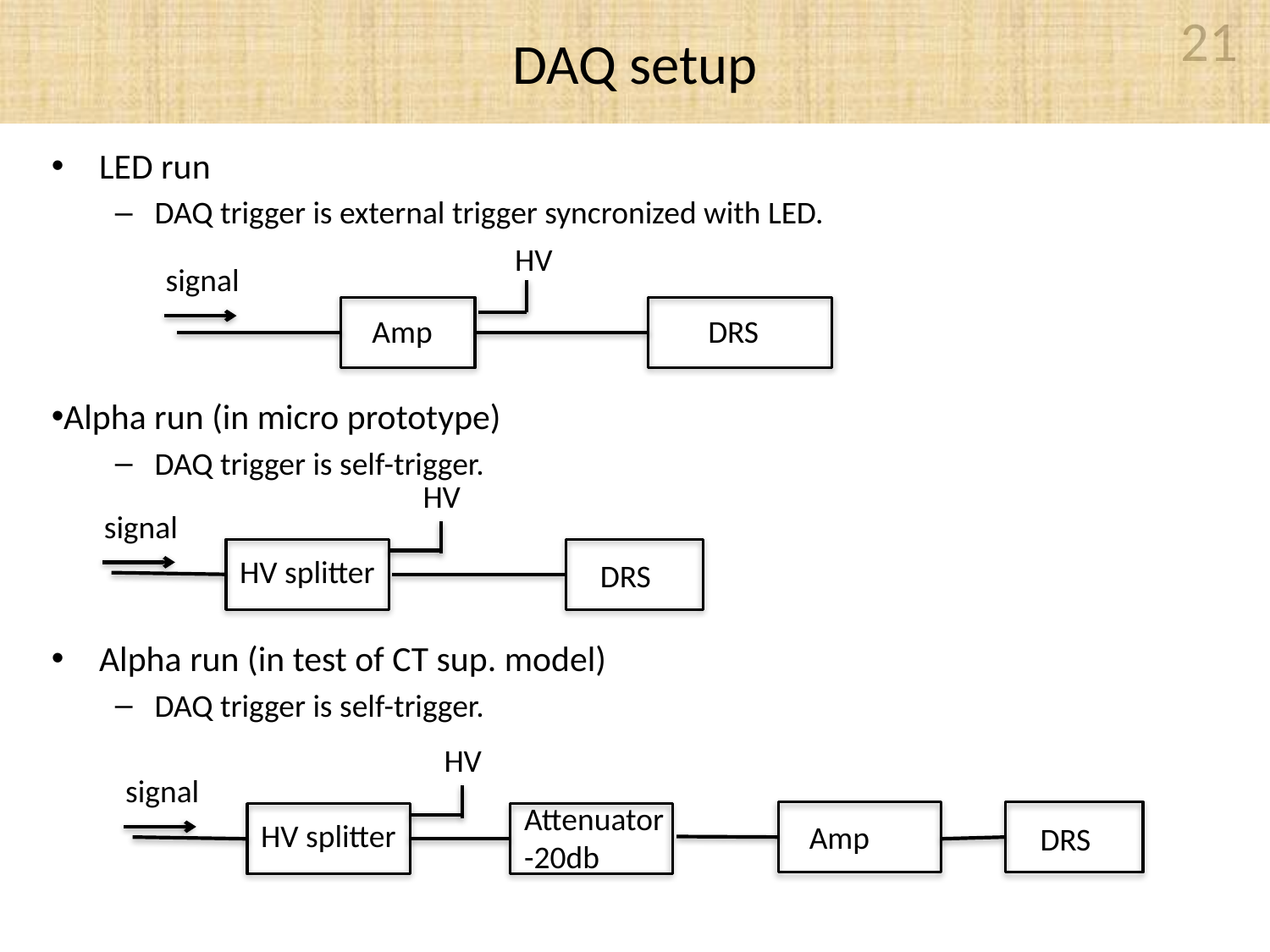

# DAQ setup
21
LED run
DAQ trigger is external trigger syncronized with LED.

Alpha run (in micro prototype)
DAQ trigger is self-trigger.

Alpha run (in test of CT sup. model)
DAQ trigger is self-trigger.
HV
signal

Amp
DRS
HV
signal

HV splitter
DRS
HV
signal
Attenuator
-20db

HV splitter
Amp
DRS